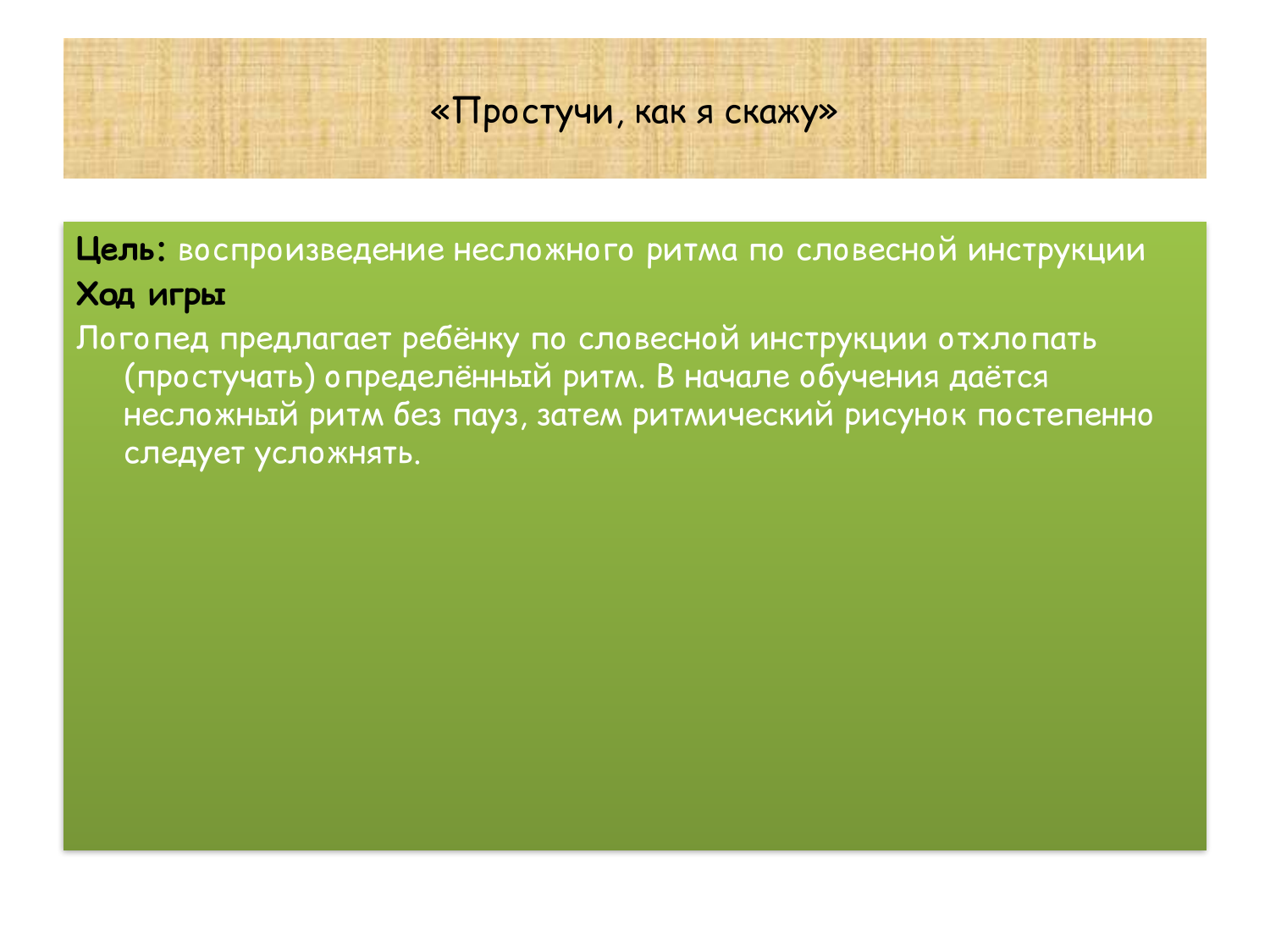

# «Простучи, как я скажу»
Цель: воспроизведение несложного ритма по словесной инструкции
Ход игры
Логопед предлагает ребёнку по словесной инструкции отхлопать (простучать) определённый ритм. В начале обучения даётся несложный ритм без пауз, затем ритмический рисунок постепенно следует усложнять.